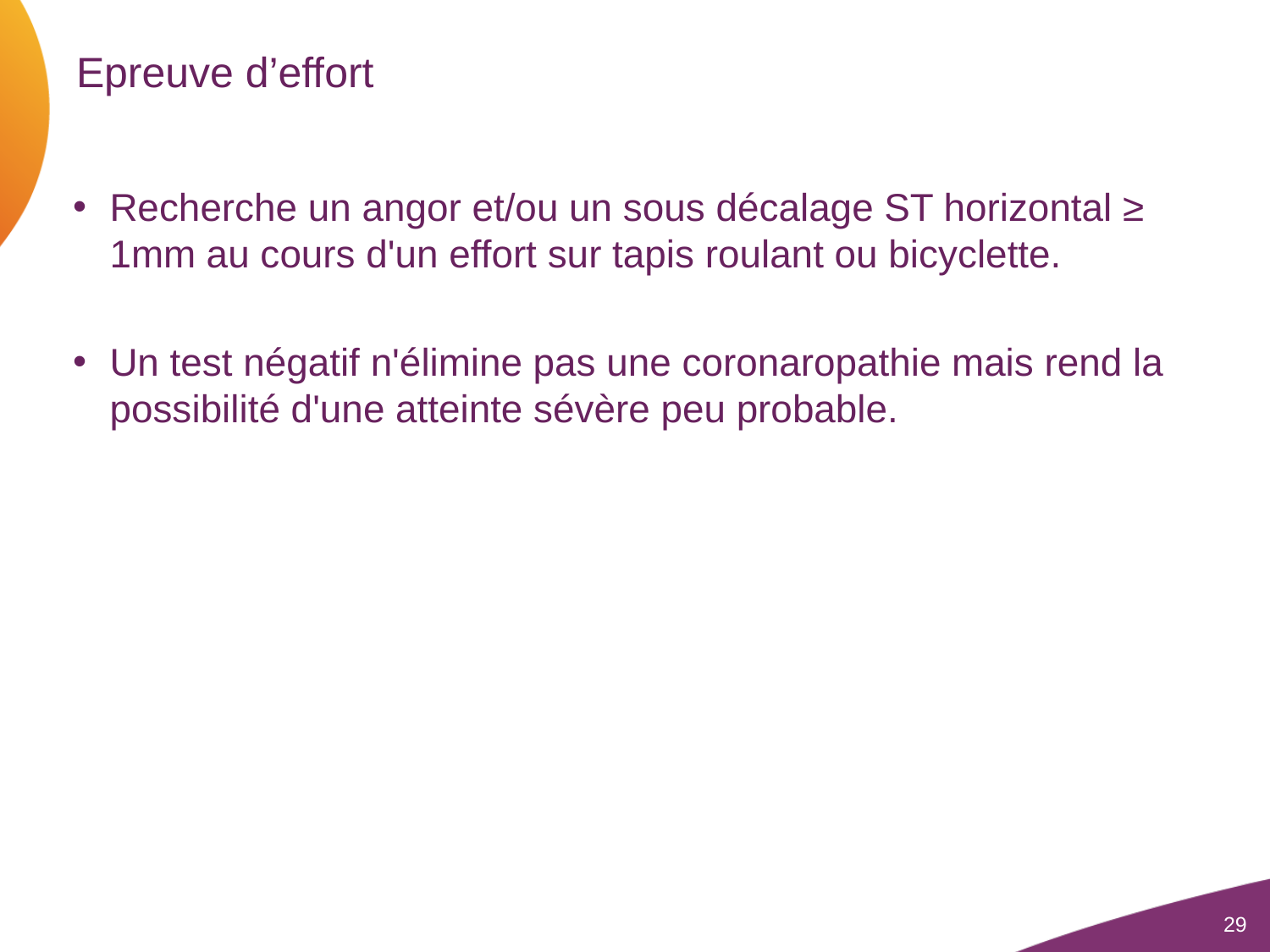

# Epreuve d’effort
Recherche un angor et/ou un sous décalage ST horizontal ≥ 1mm au cours d'un effort sur tapis roulant ou bicyclette.

Un test négatif n'élimine pas une coronaropathie mais rend la possibilité d'une atteinte sévère peu probable.

29